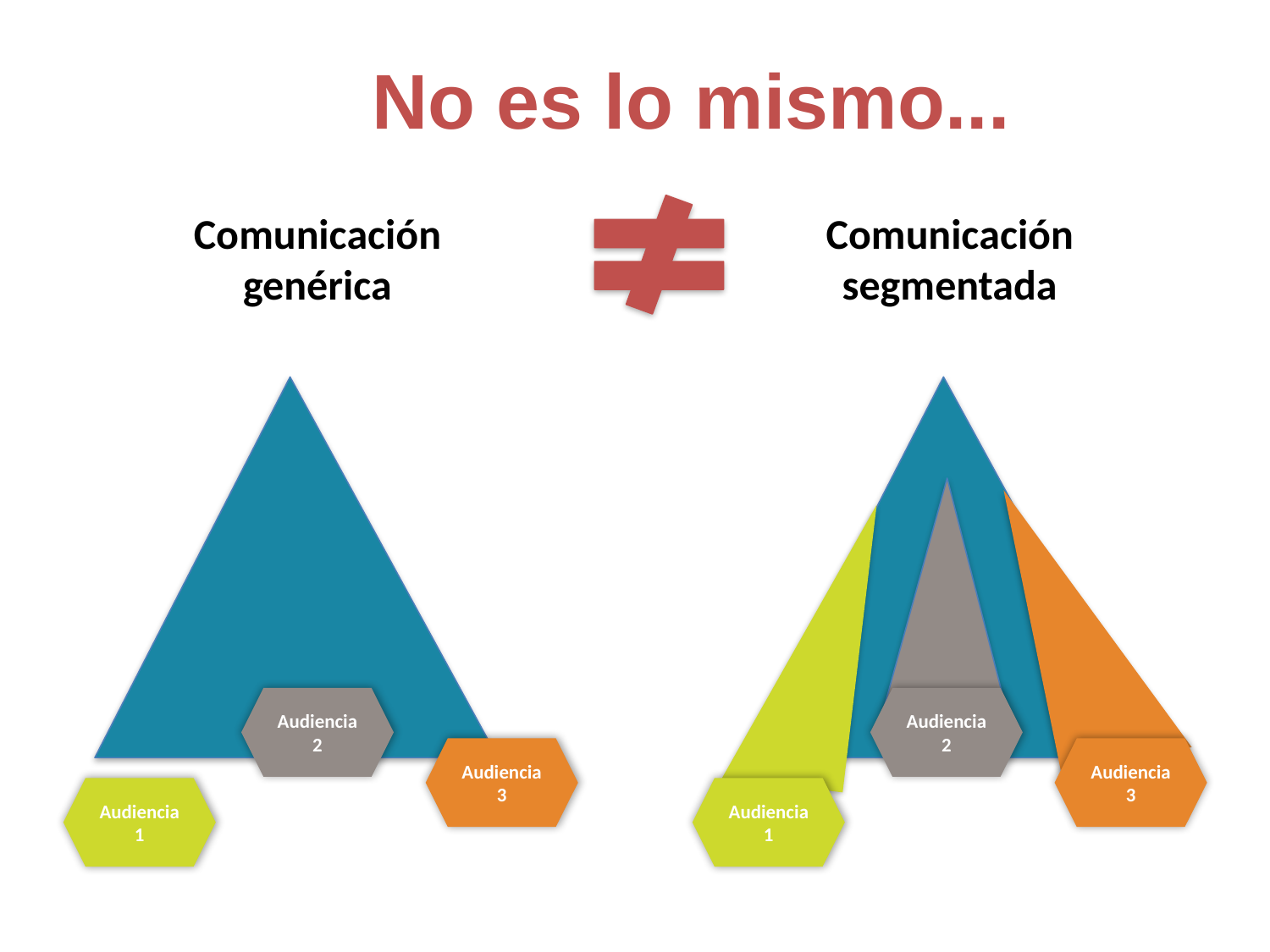

# No es lo mismo...

Comunicación
genérica
Comunicación segmentada

Audiencia 2
Audiencia 2
Audiencia 3
Audiencia 3
Audiencia 1
Audiencia 1